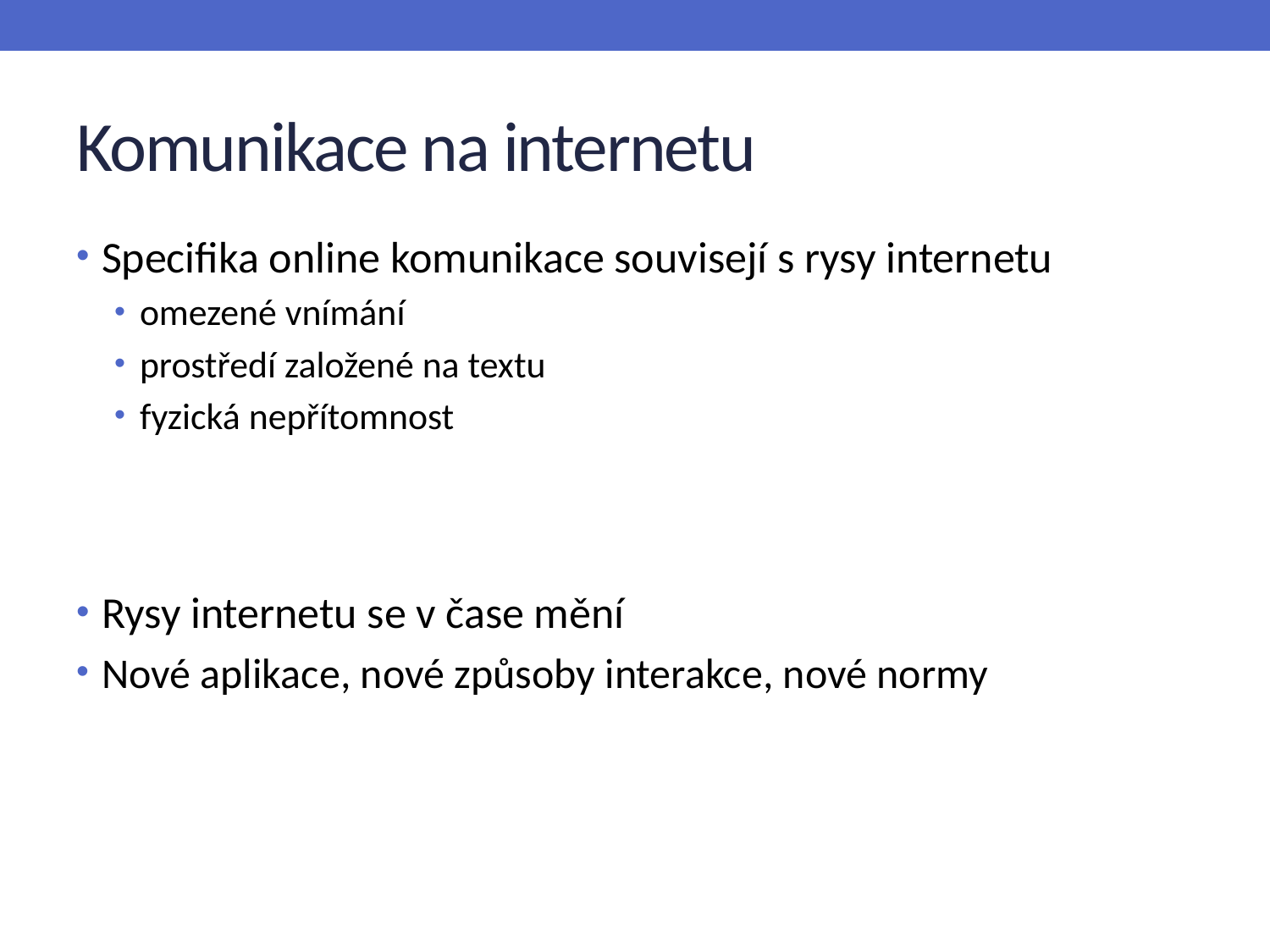

# Komunikace na internetu
Specifika online komunikace souvisejí s rysy internetu
omezené vnímání
prostředí založené na textu
fyzická nepřítomnost

Rysy internetu se v čase mění
Nové aplikace, nové způsoby interakce, nové normy